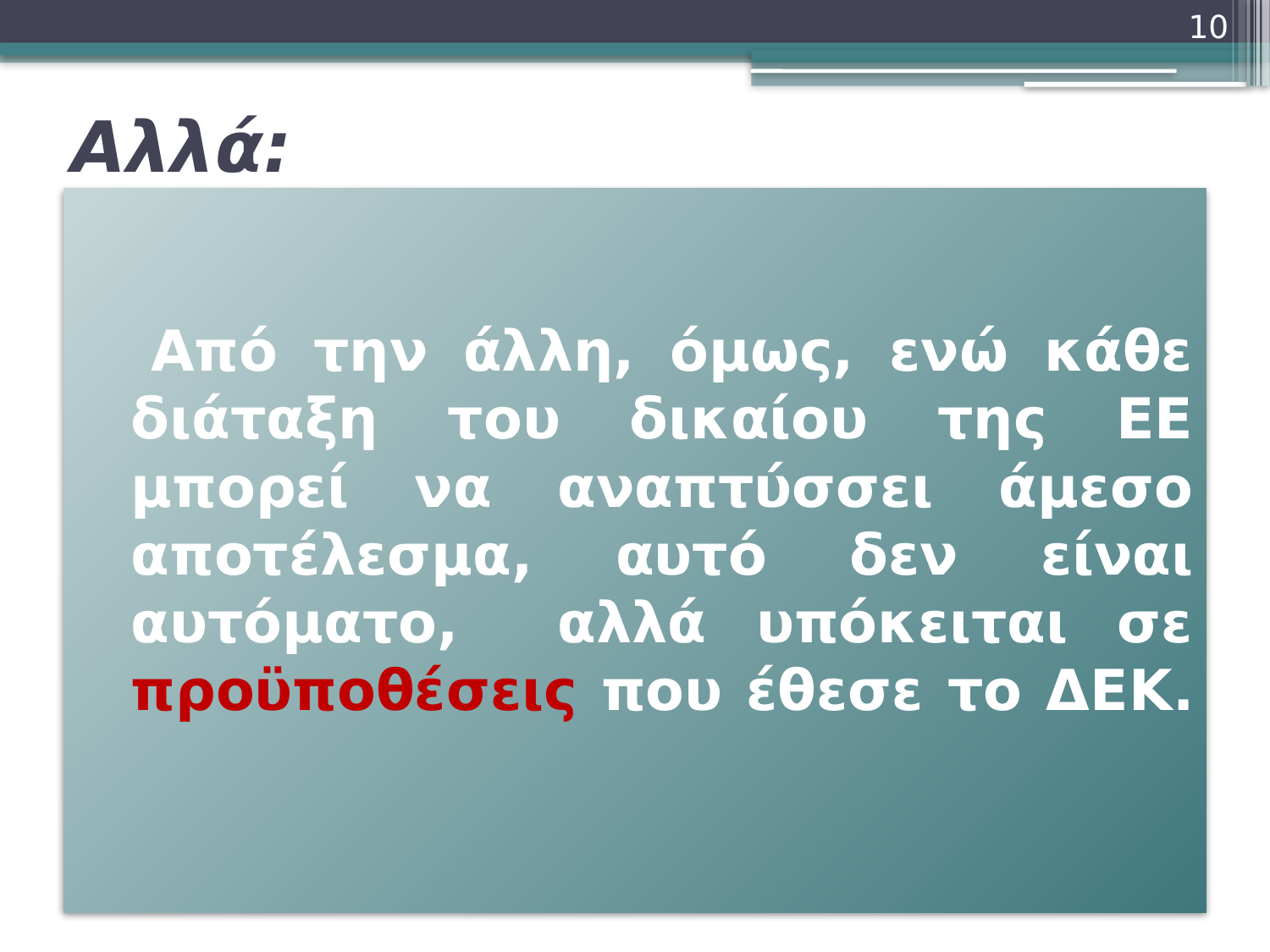

10
# Αλλά:
  Από την άλλη, όμως, ενώ κάθε διάταξη του δικαίου της ΕΕ μπορεί να αναπτύσσει άμεσο αποτέλεσμα, αυτό δεν είναι αυτόματο,  αλλά υπόκειται σε προϋποθέσεις που έθεσε το ΔΕK.